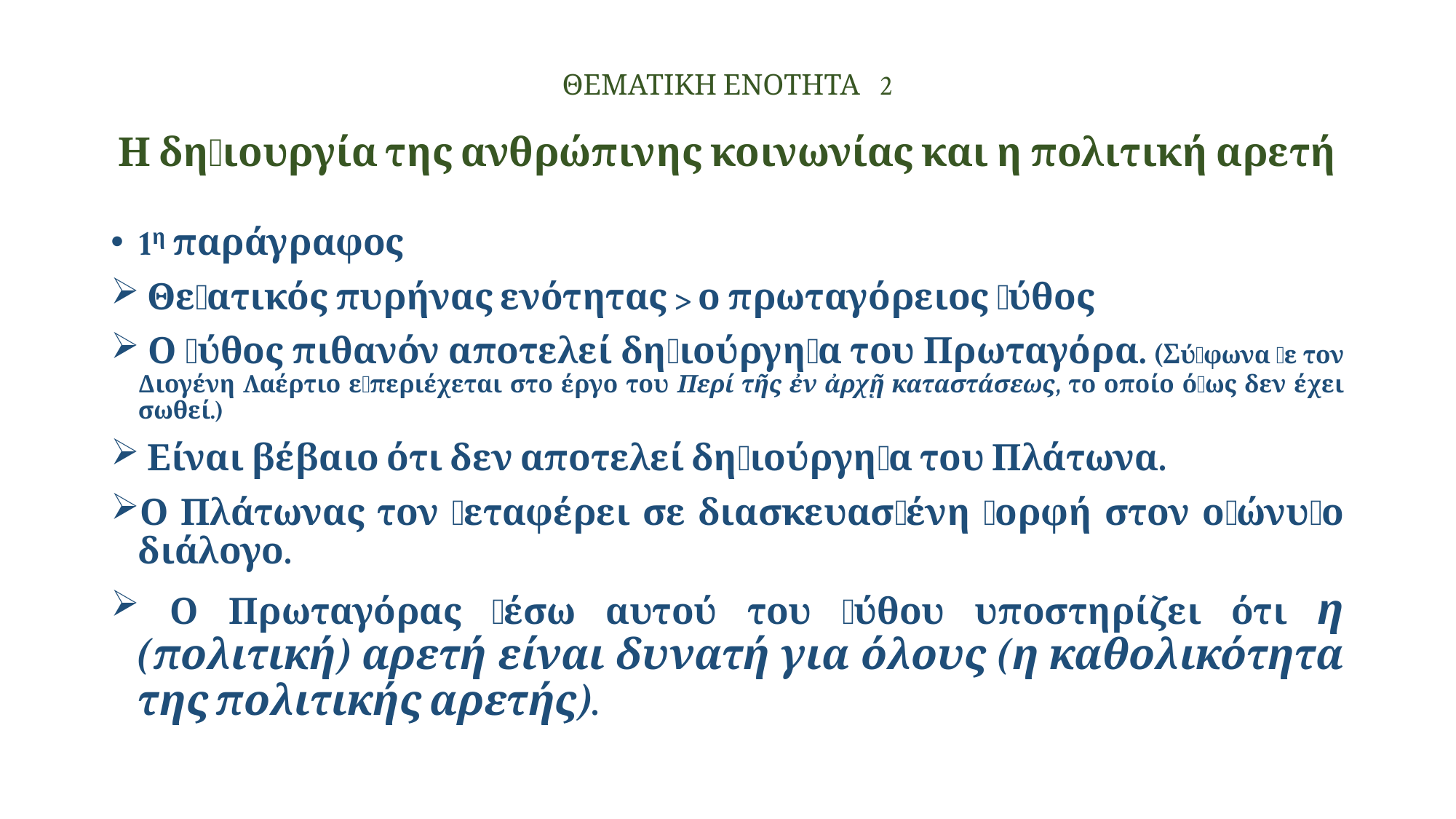

# ΘΕΜΑΤΙΚΗ ΕΝΟΤΗΤΑ   2 Η δημιουργία της ανθρώπινης κοινωνίας και η πολιτική αρετή
1η παράγραφος
 Θεματικός πυρήνας ενότητας > ο πρωταγόρειος μύθος
 Ο μύθος πιθανόν αποτελεί δημιούργημα του Πρωταγόρα. (Σύμφωνα με τον Διογένη Λαέρτιο εμπεριέχεται στο έργο του Περί τῆς ἐν ἀρχῇ καταστάσεως, το οποίο όμως δεν έχει σωθεί.)
 Είναι βέβαιο ότι δεν αποτελεί δημιούργημα του Πλάτωνα.
Ο Πλάτωνας τον μεταφέρει σε διασκευασμένη μορφή στον ομώνυμο διάλογο.
 Ο Πρωταγόρας μέσω αυτού του μύθου υποστηρίζει ότι η (πολιτική) αρετή είναι δυνατή για όλους (η καθολικότητα της πολιτικής αρετής).